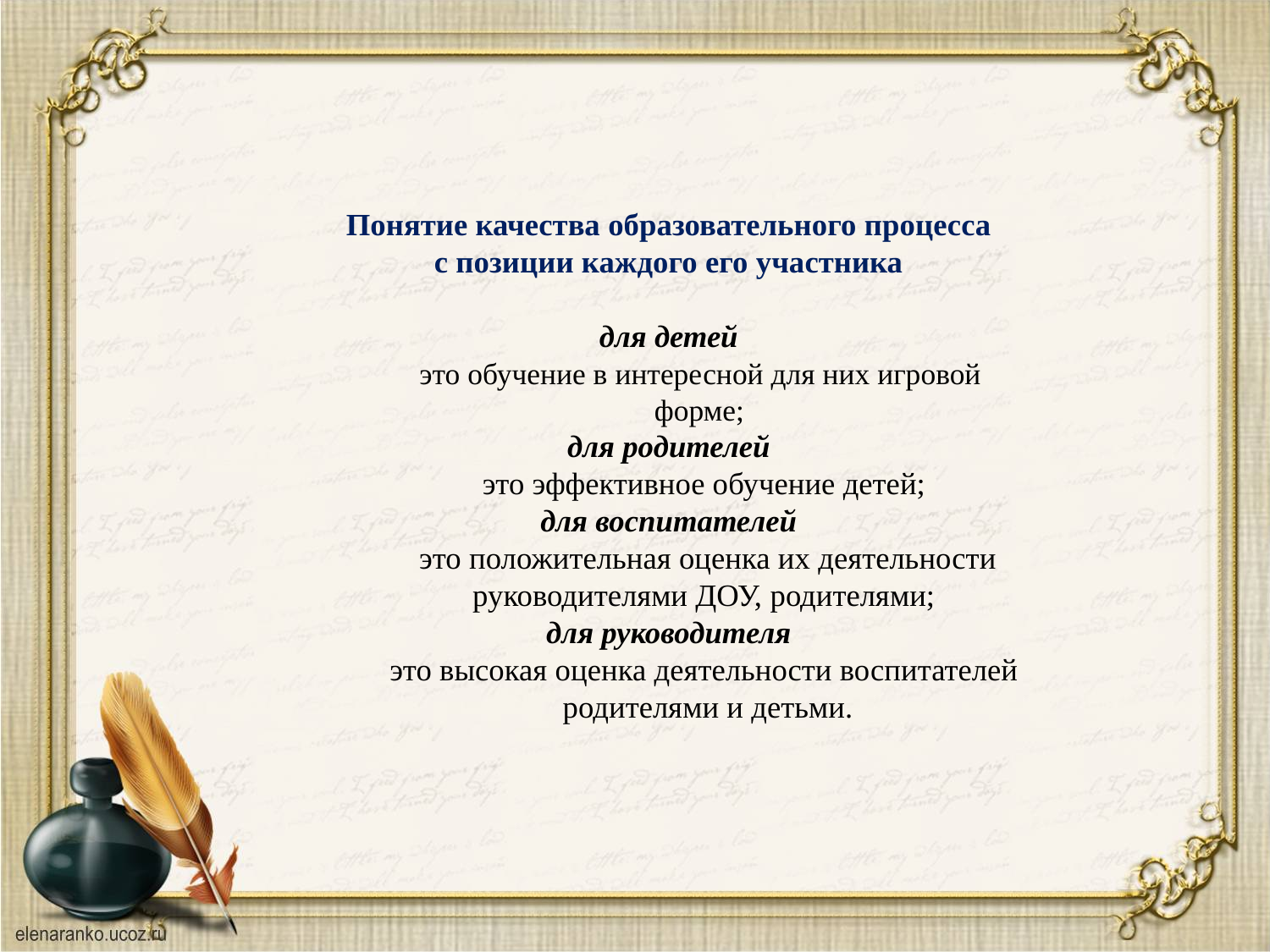

# Понятие качества образовательного процесса с позиции каждого его участника для детей это обучение в интересной для них игровой форме; для родителей это эффективное обучение детей; для воспитателей это положительная оценка их деятельности руководителями ДОУ, родителями; для руководителя это высокая оценка деятельности воспитателей родителями и детьми.